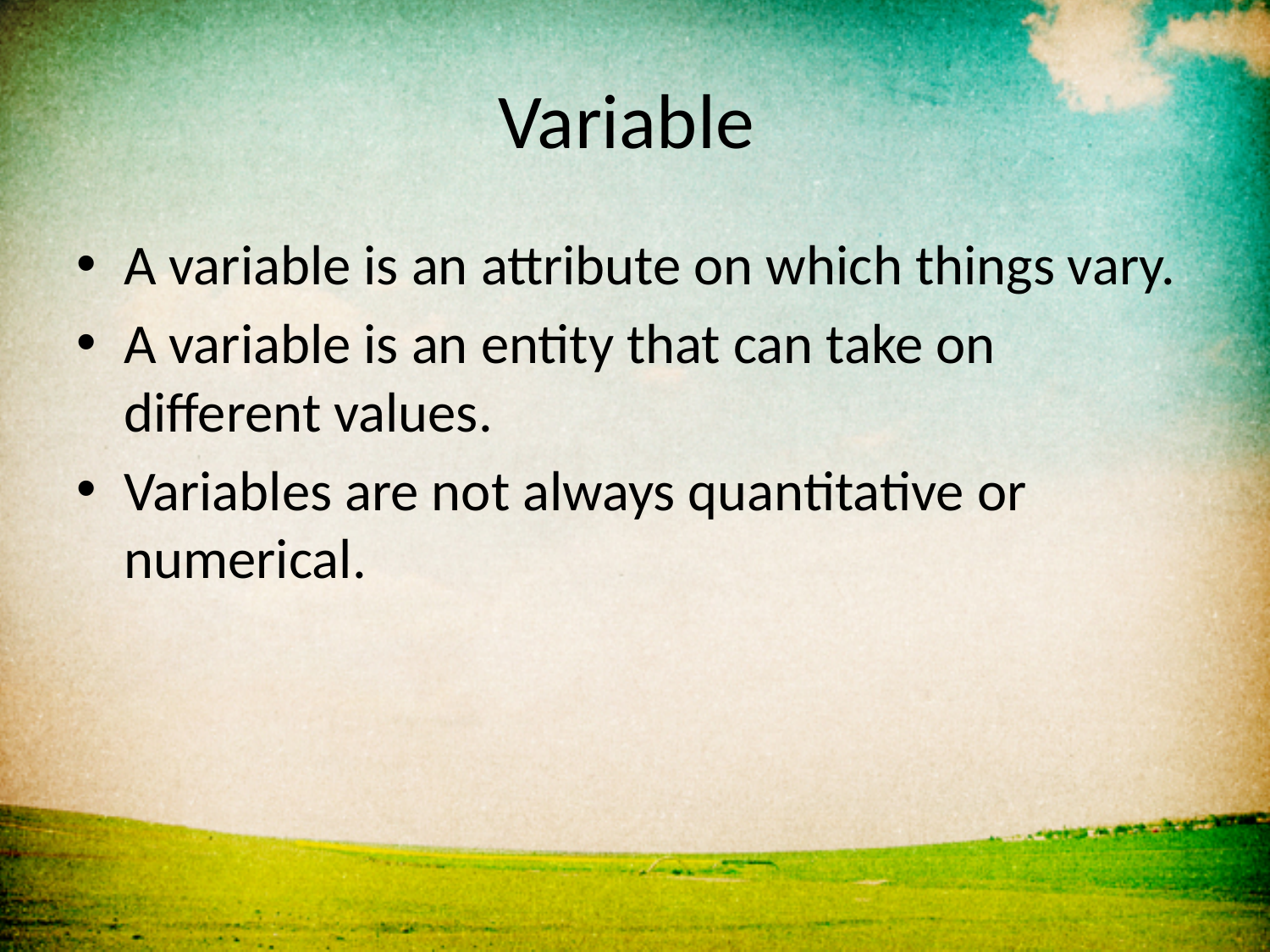

# Variable
A variable is an attribute on which things vary.
A variable is an entity that can take on different values.
Variables are not always quantitative or numerical.